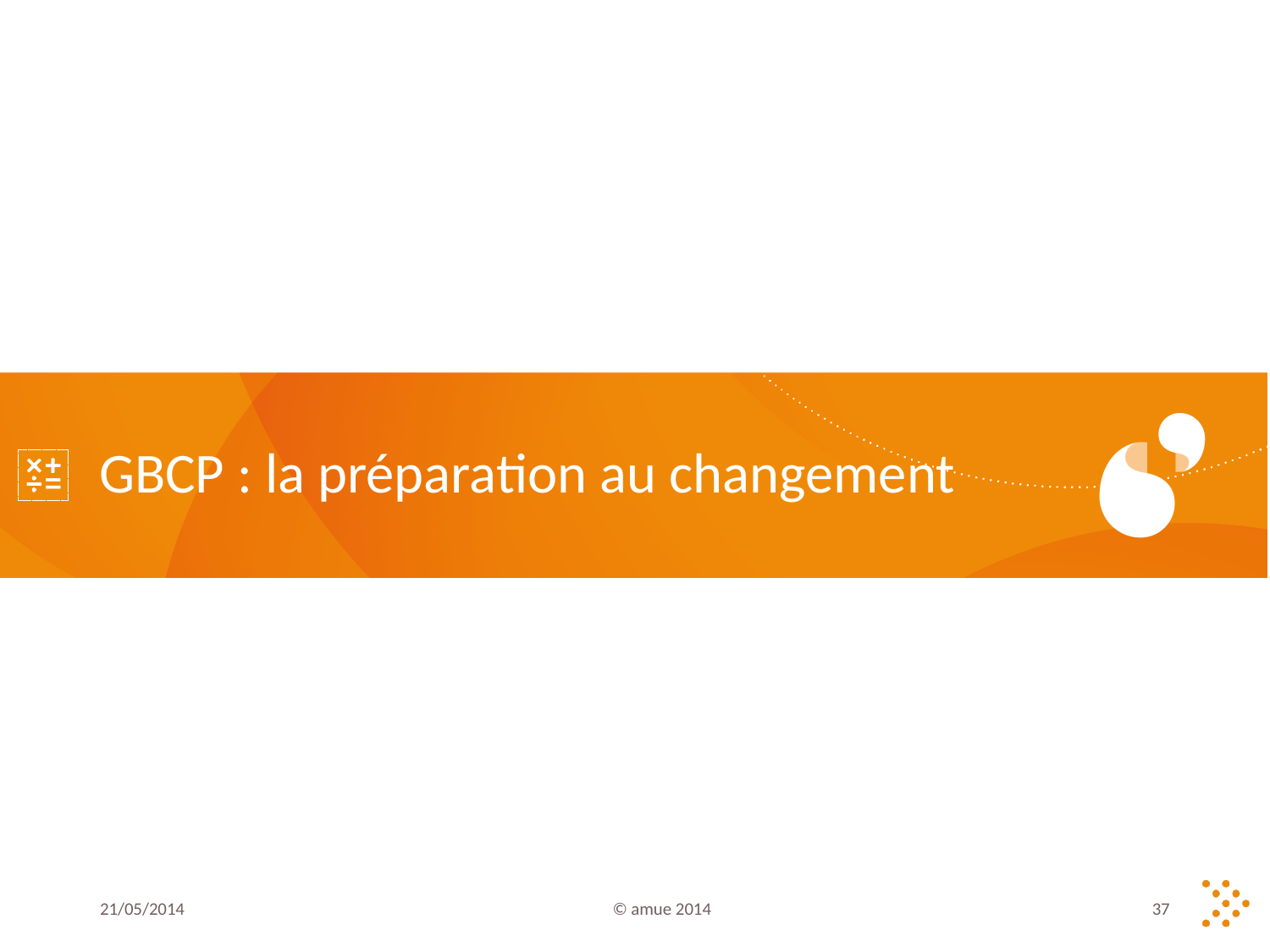

# GBCP : la préparation au changement

21/05/2014
© amue 2014
37